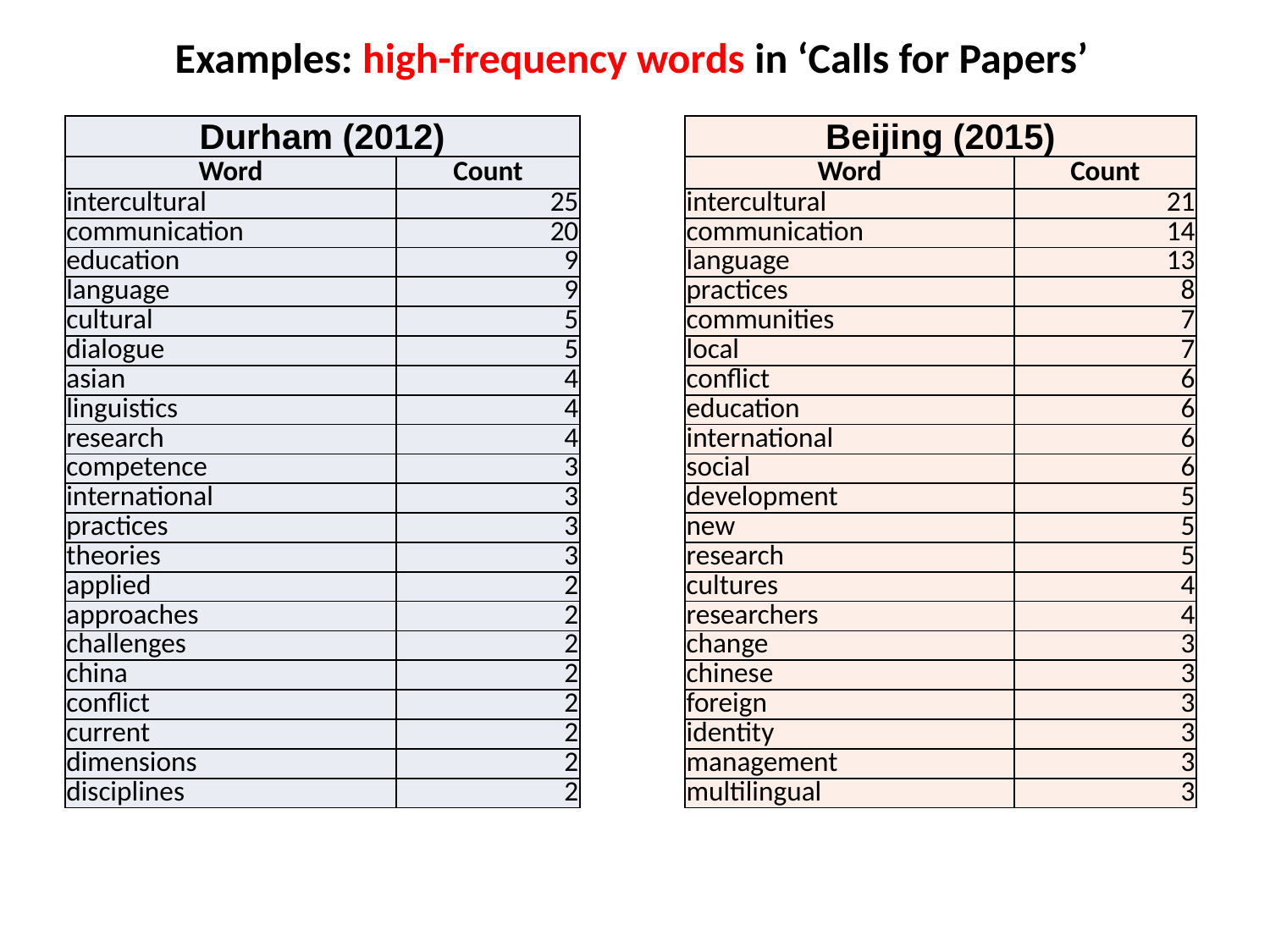

# Examples: high-frequency words in ‘Calls for Papers’
| Durham (2012) |  |
| --- | --- |
| Word | Count |
| intercultural | 25 |
| communication | 20 |
| education | 9 |
| language | 9 |
| cultural | 5 |
| dialogue | 5 |
| asian | 4 |
| linguistics | 4 |
| research | 4 |
| competence | 3 |
| international | 3 |
| practices | 3 |
| theories | 3 |
| applied | 2 |
| approaches | 2 |
| challenges | 2 |
| china | 2 |
| conflict | 2 |
| current | 2 |
| dimensions | 2 |
| disciplines | 2 |
| Beijing (2015) |  |
| --- | --- |
| Word | Count |
| intercultural | 21 |
| communication | 14 |
| language | 13 |
| practices | 8 |
| communities | 7 |
| local | 7 |
| conflict | 6 |
| education | 6 |
| international | 6 |
| social | 6 |
| development | 5 |
| new | 5 |
| research | 5 |
| cultures | 4 |
| researchers | 4 |
| change | 3 |
| chinese | 3 |
| foreign | 3 |
| identity | 3 |
| management | 3 |
| multilingual | 3 |